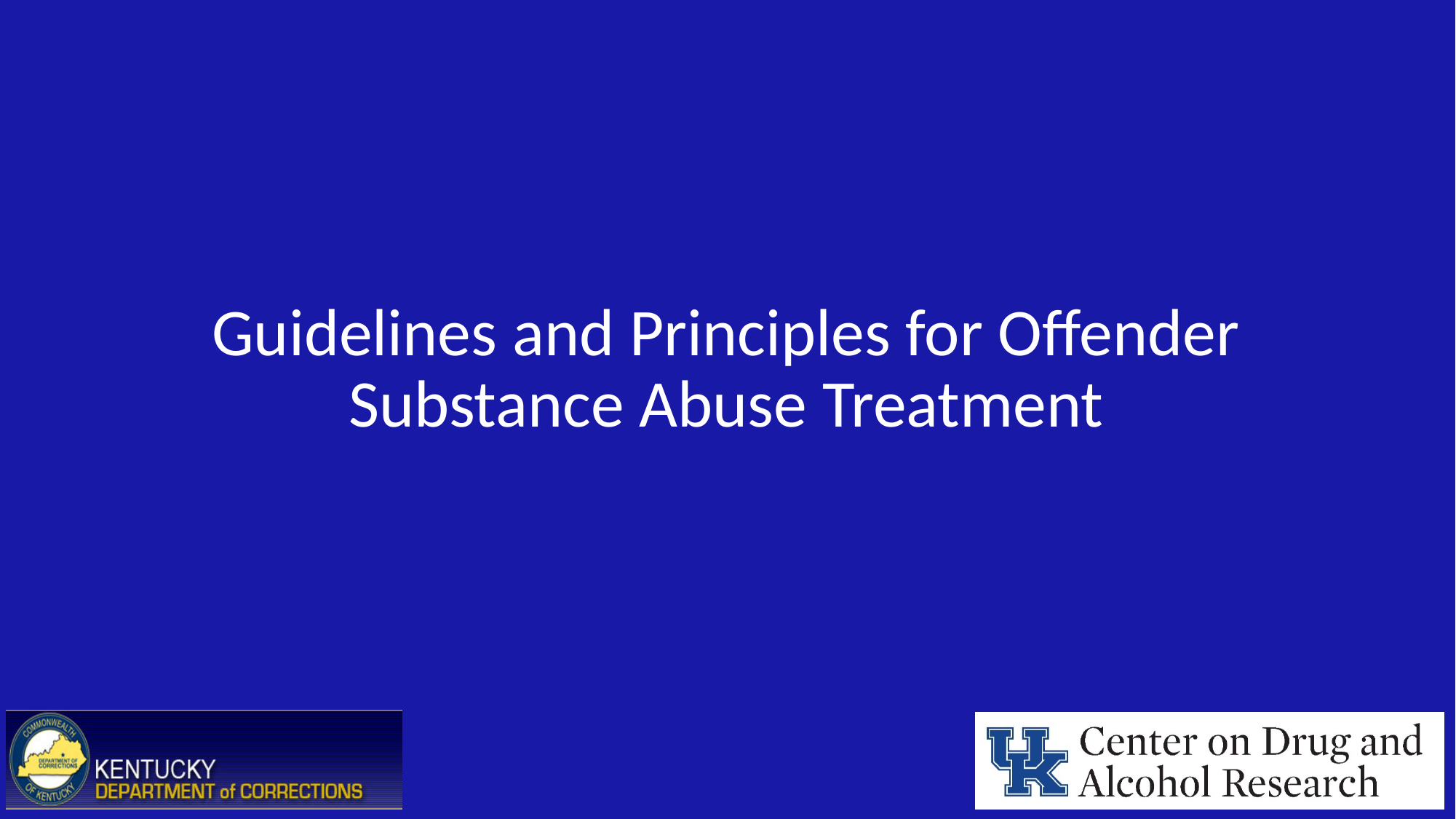

# Guidelines and Principles for Offender Substance Abuse Treatment